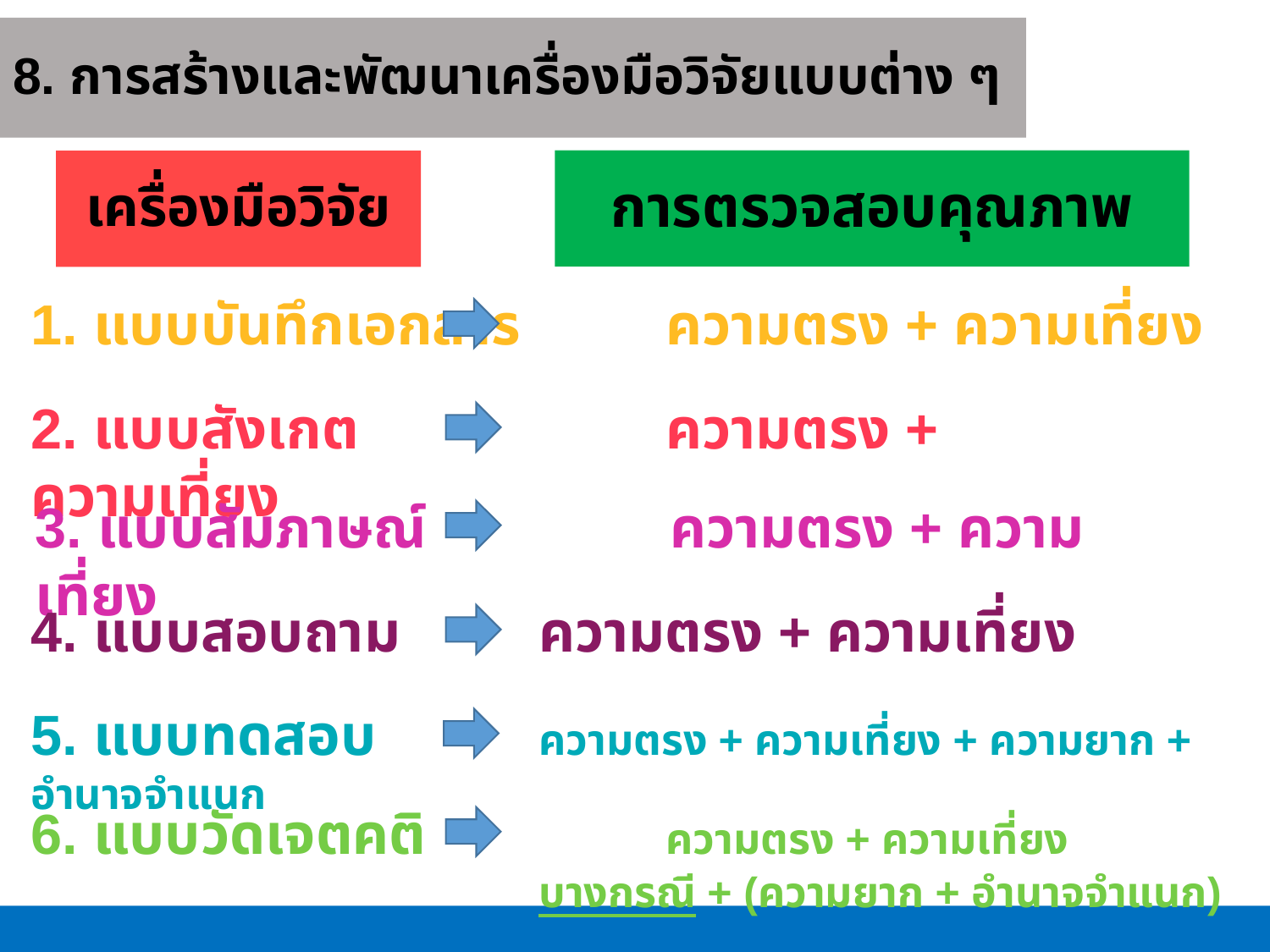

8. การสร้างและพัฒนาเครื่องมือวิจัยแบบต่าง ๆ
การตรวจสอบคุณภาพ
เครื่องมือวิจัย
1. แบบบันทึกเอกสาร 		ความตรง + ความเที่ยง
2. แบบสังเกต			ความตรง + ความเที่ยง
3. แบบสัมภาษณ์		ความตรง + ความเที่ยง
4. แบบสอบถาม		ความตรง + ความเที่ยง
5. แบบทดสอบ		ความตรง + ความเที่ยง + ความยาก + อำนาจจำแนก
6. แบบวัดเจตคติ		ความตรง + ความเที่ยง
				บางกรณี + (ความยาก + อำนาจจำแนก)